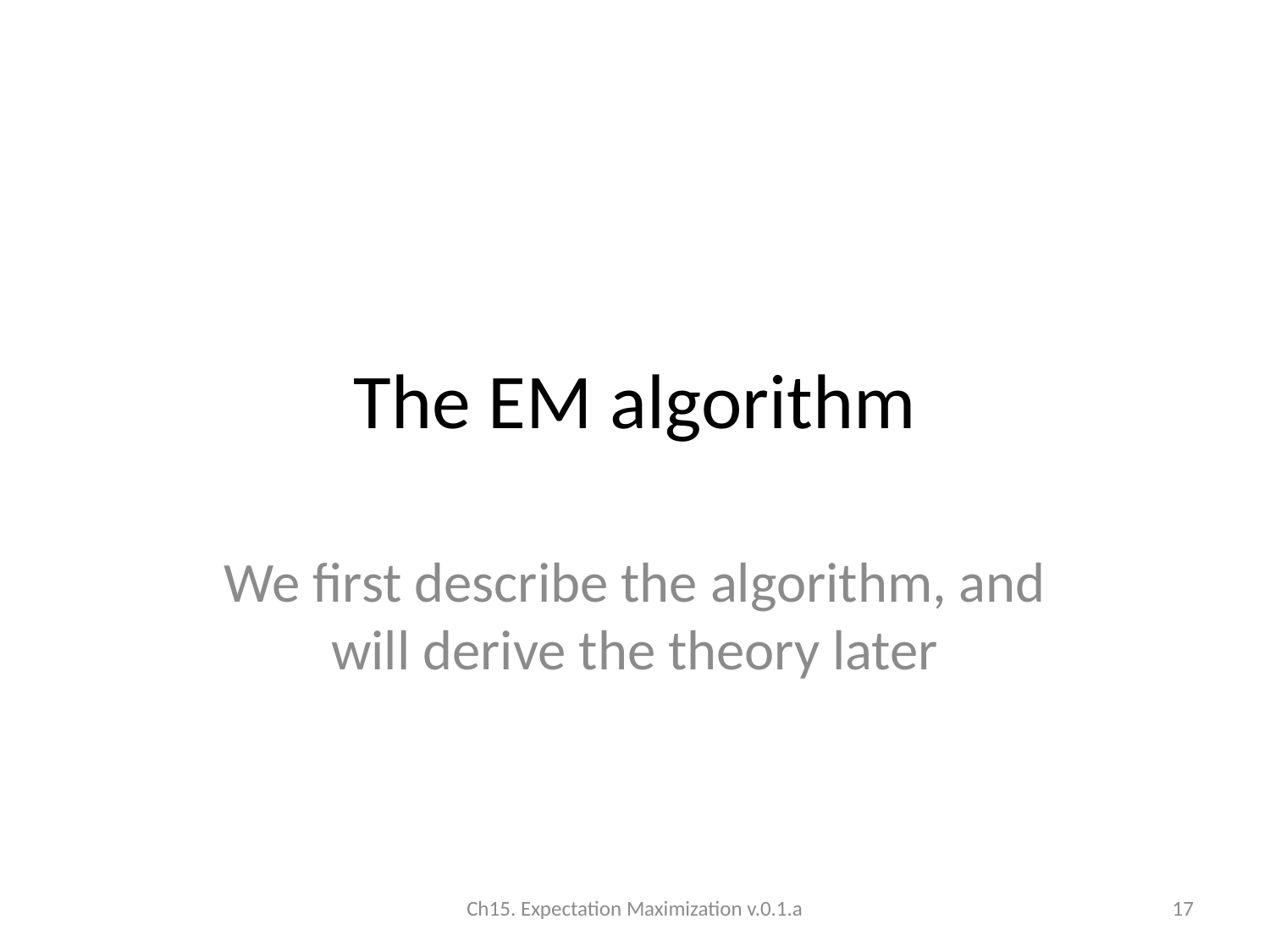

# The EM algorithm
We first describe the algorithm, and will derive the theory later
Ch15. Expectation Maximization v.0.1.a
17